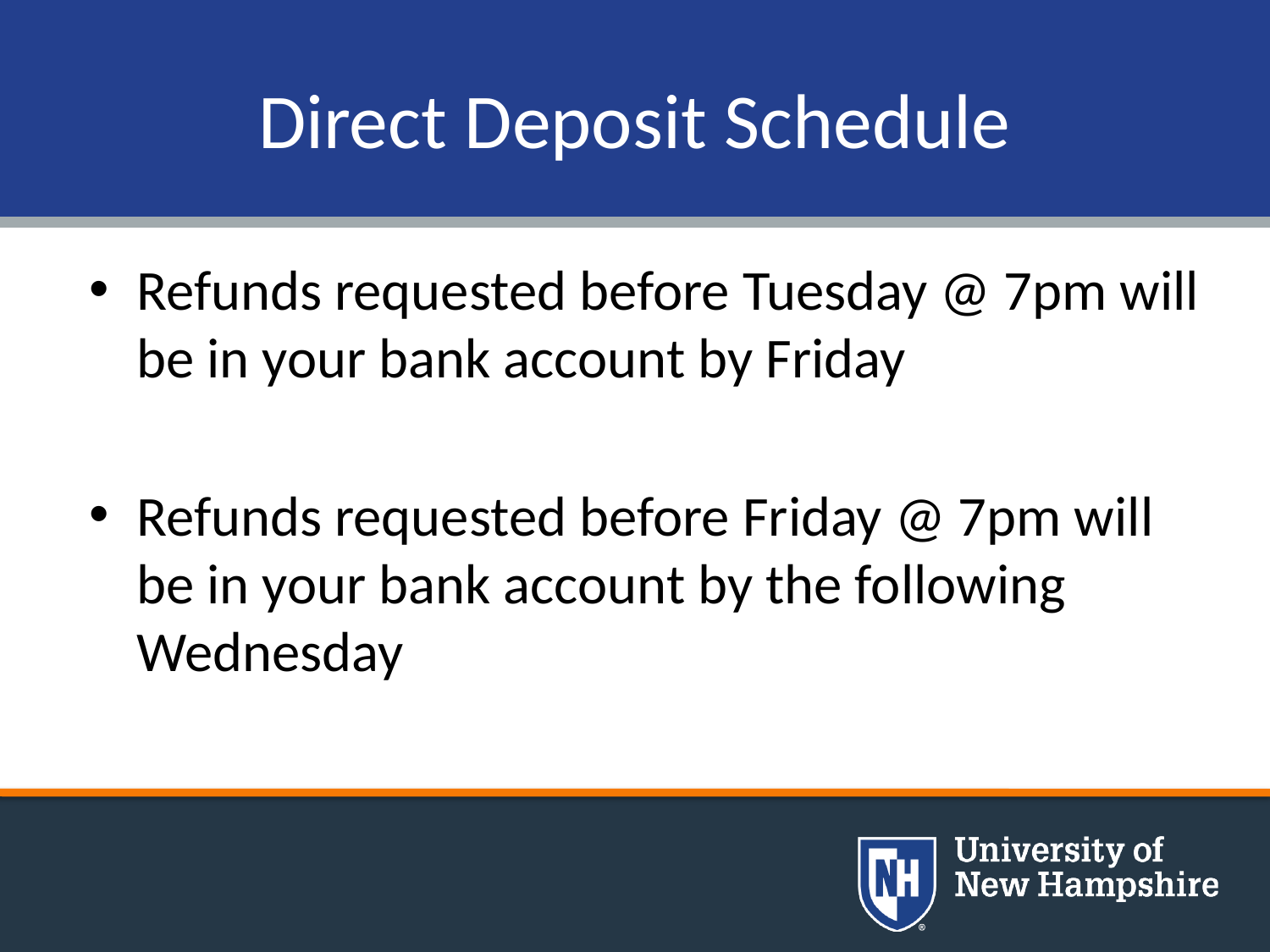

# Direct Deposit Schedule
Refunds requested before Tuesday @ 7pm will be in your bank account by Friday

Refunds requested before Friday @ 7pm will be in your bank account by the following Wednesday